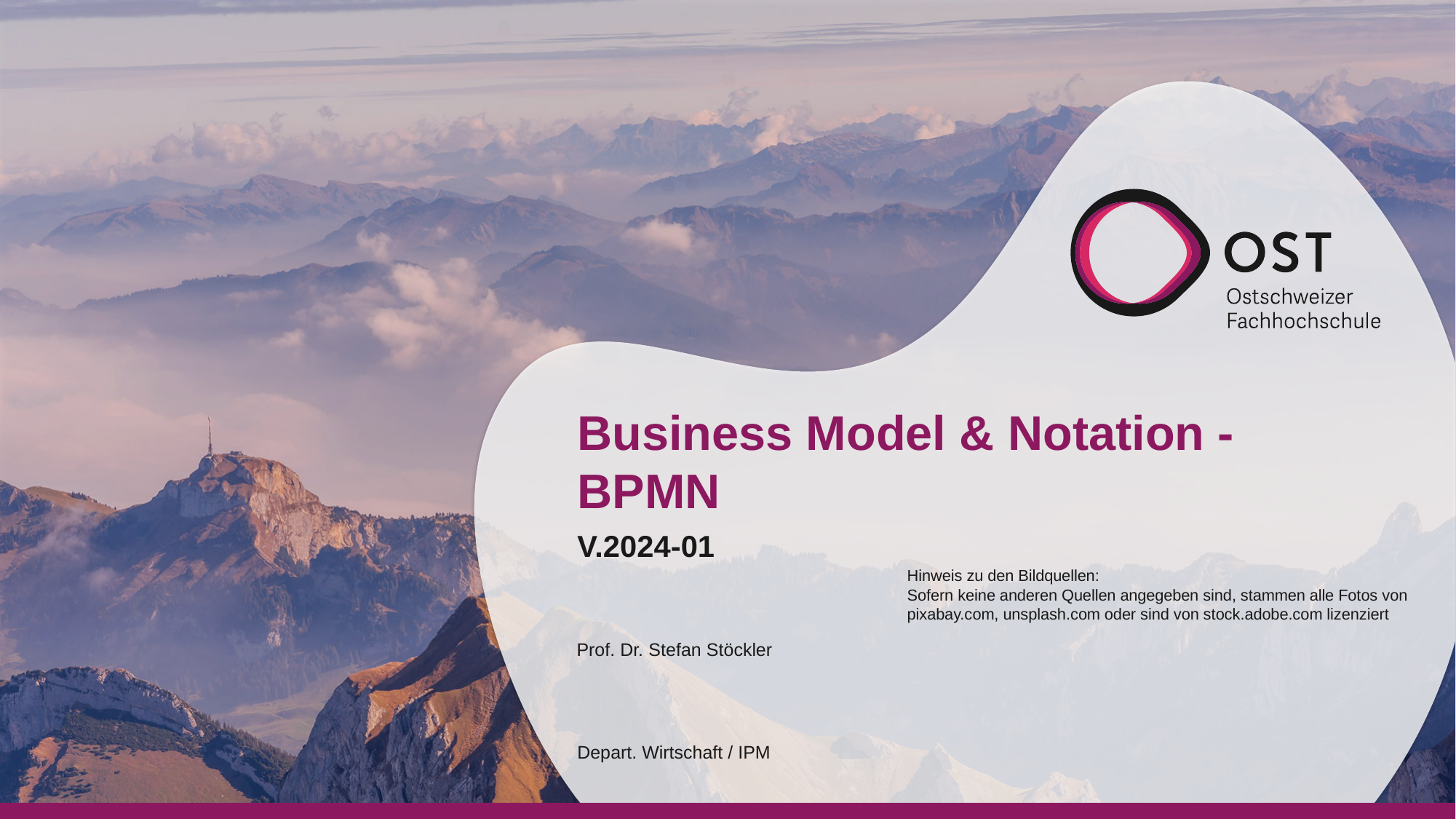

# Business Model & Notation - BPMN
V.2024-01
Hinweis zu den Bildquellen:
Sofern keine anderen Quellen angegeben sind, stammen alle Fotos von
pixabay.com, unsplash.com oder sind von stock.adobe.com lizenziert
Prof. Dr. Stefan Stöckler
Depart. Wirtschaft / IPM